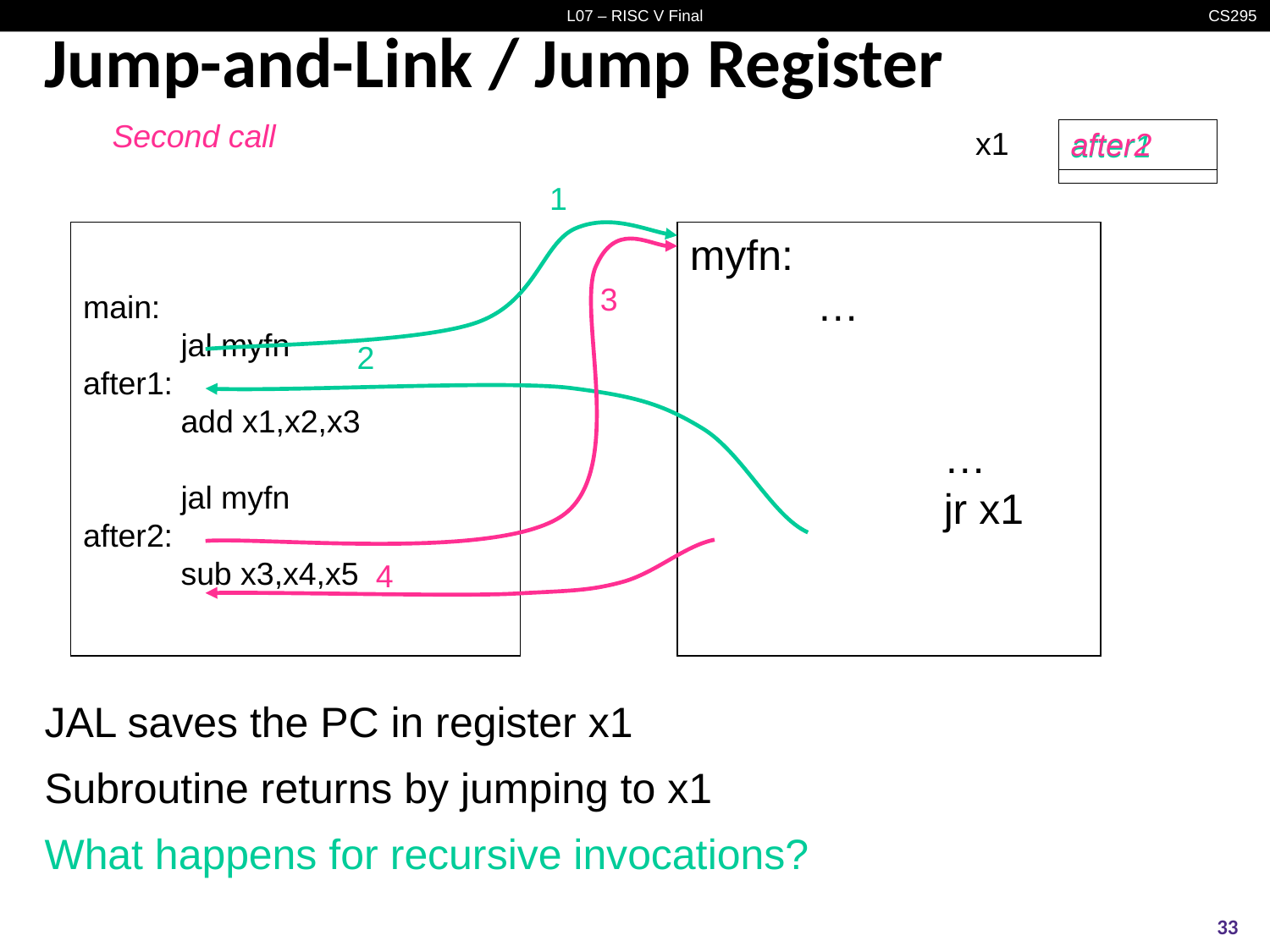

# Jump-and-Link / Jump Register
Second call
x1
after2

after1
1

main:
           jal myfn
after1:
           add x1,x2,x3

           jal myfn
after2:
           sub x3,x4,x5

3
myfn:
  	…

  		…
  		jr x1

2

4
JAL saves the PC in register x1
Subroutine returns by jumping to x1
What happens for recursive invocations?
33